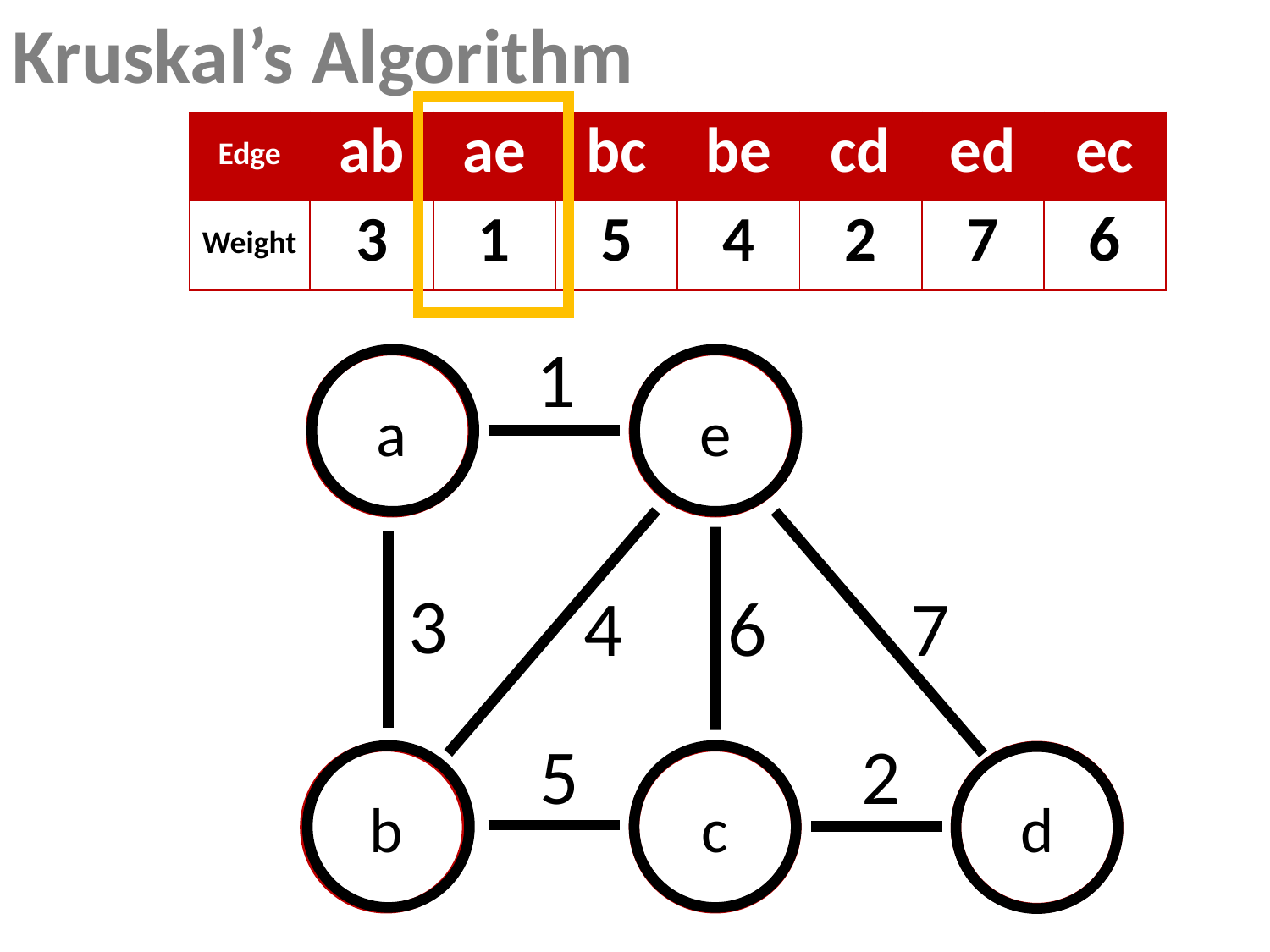

Kruskal’s Algorithm

| Edge | ab | ae | bc | be | cd | ed | ec |
| --- | --- | --- | --- | --- | --- | --- | --- |
| Weight | 3 | 1 | 5 | 4 | 2 | 7 | 6 |
1

a
e
3
4
6
7
5
2

b
c
d